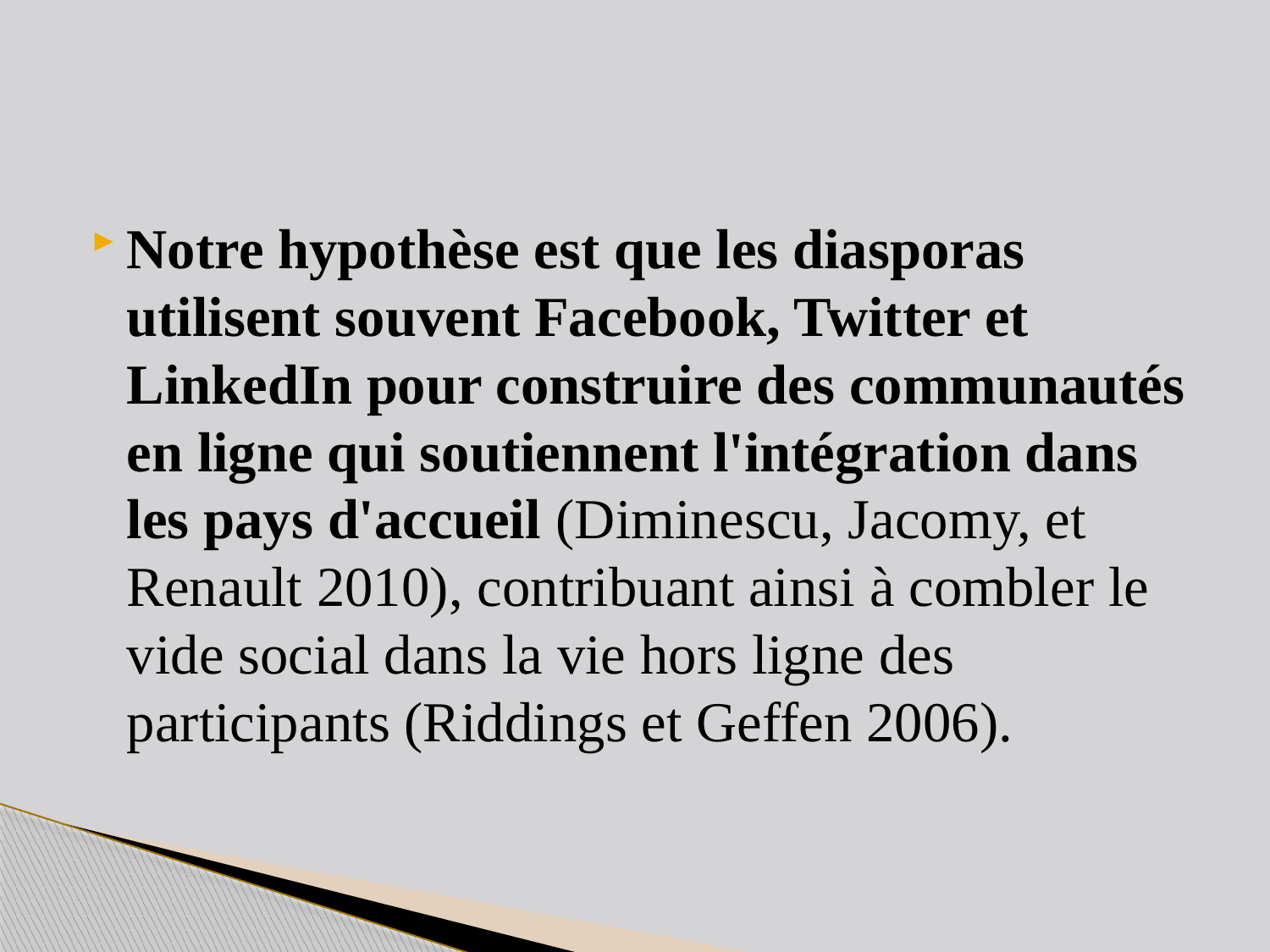

Notre hypothèse est que les diasporas utilisent souvent Facebook, Twitter et LinkedIn pour construire des communautés en ligne qui soutiennent l'intégration dans les pays d'accueil (Diminescu, Jacomy, et Renault 2010), contribuant ainsi à combler le vide social dans la vie hors ligne des participants (Riddings et Geffen 2006).